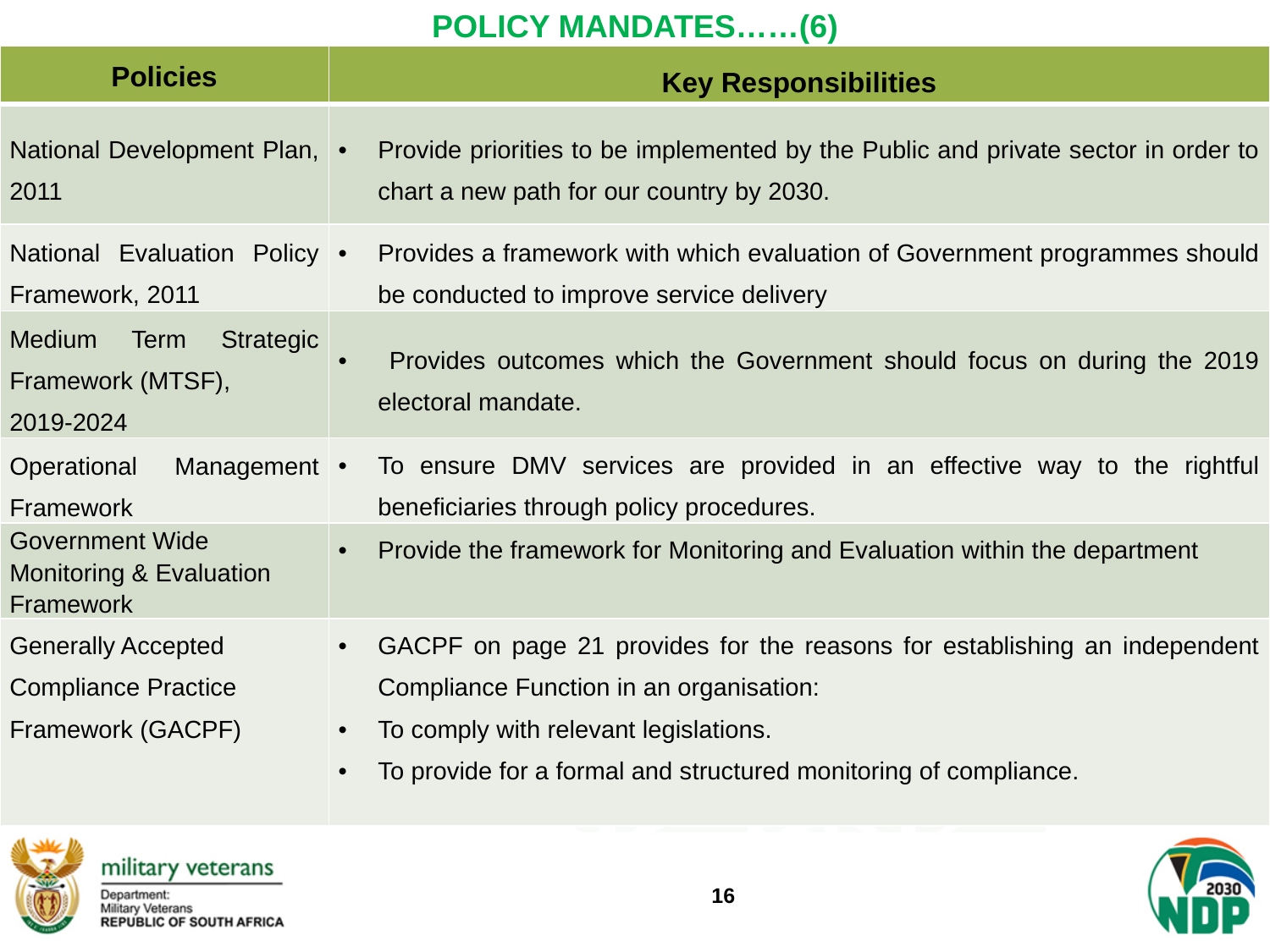

# POLICY MANDATES……(6)
| Policies | Key Responsibilities |
| --- | --- |
| National Development Plan, 2011 | Provide priorities to be implemented by the Public and private sector in order to chart a new path for our country by 2030. |
| National Evaluation Policy Framework, 2011 | Provides a framework with which evaluation of Government programmes should be conducted to improve service delivery |
| Medium Term Strategic Framework (MTSF), 2019-2024 | Provides outcomes which the Government should focus on during the 2019 electoral mandate. |
| Operational Management Framework | To ensure DMV services are provided in an effective way to the rightful beneficiaries through policy procedures. |
| Government Wide Monitoring & Evaluation Framework | Provide the framework for Monitoring and Evaluation within the department |
| Generally Accepted Compliance Practice Framework (GACPF) | GACPF on page 21 provides for the reasons for establishing an independent Compliance Function in an organisation: To comply with relevant legislations. To provide for a formal and structured monitoring of compliance. |
16